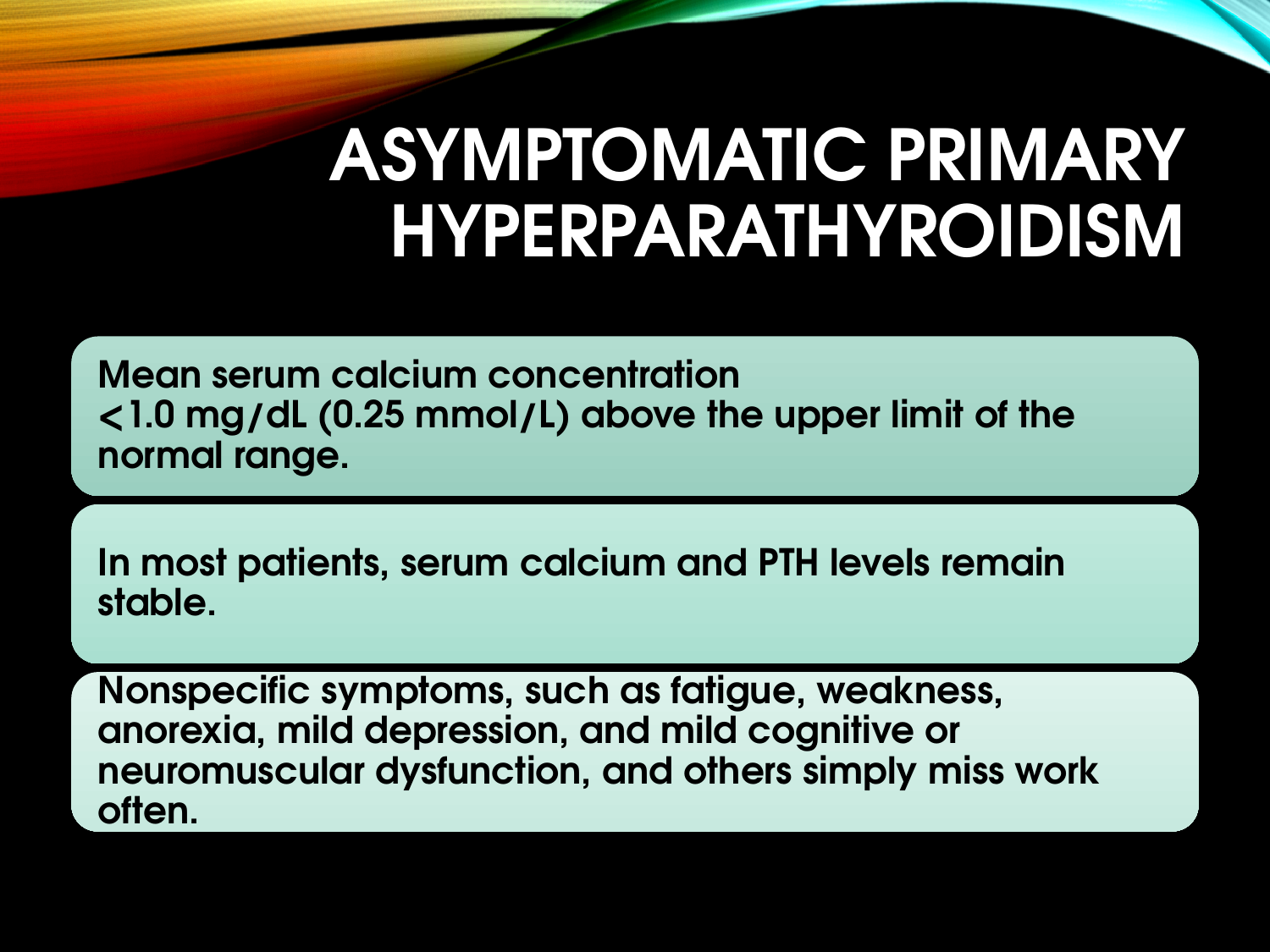

# Asymptomatic primary hyperparathyroidism
Mean serum calcium concentration <1.0 mg/dL (0.25 mmol/L) above the upper limit of the normal range.
In most patients, serum calcium and PTH levels remain stable.
Nonspecific symptoms, such as fatigue, weakness, anorexia, mild depression, and mild cognitive or neuromuscular dysfunction, and others simply miss work often.